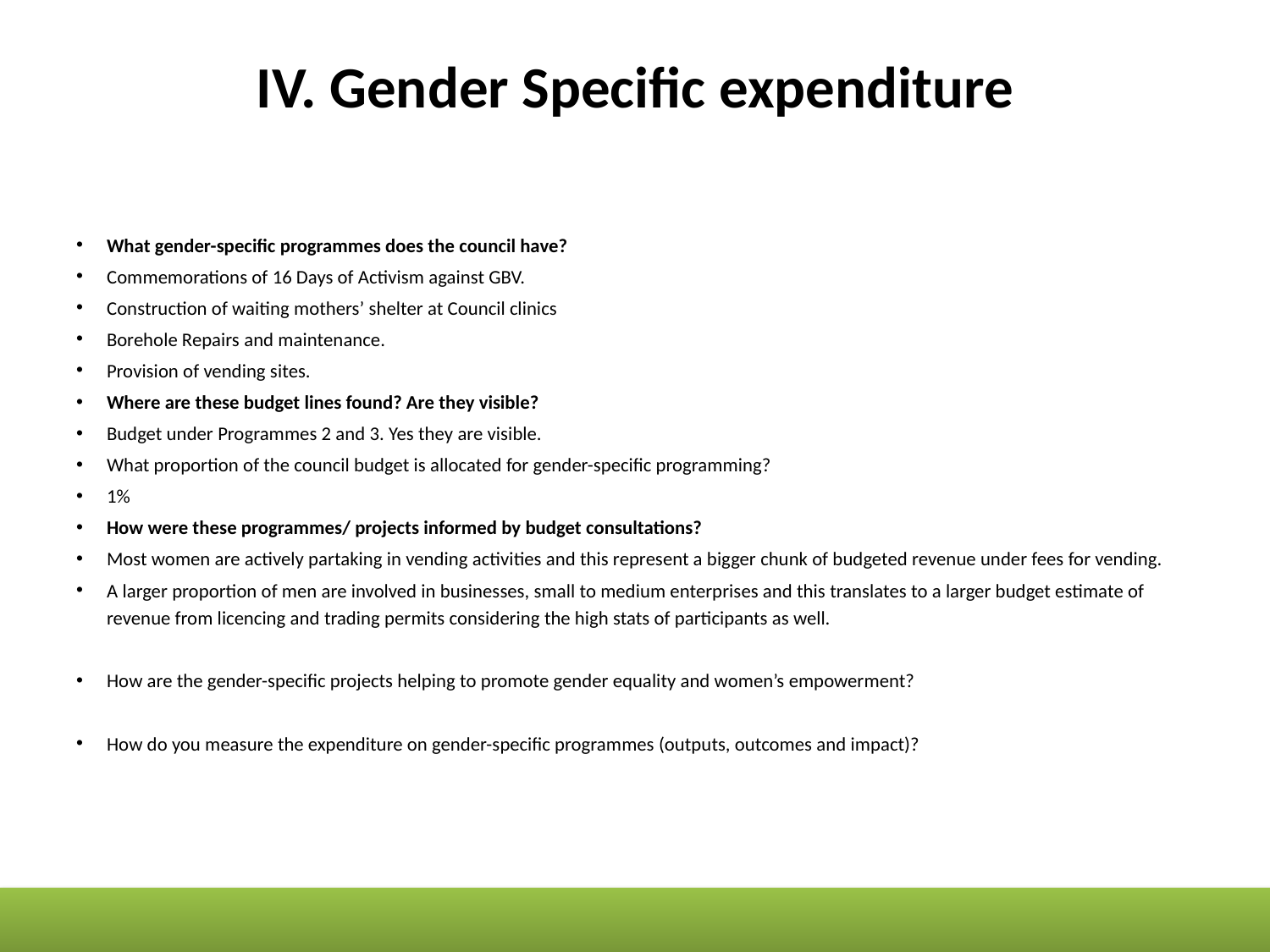

# IV. Gender Specific expenditure
What gender-specific programmes does the council have?
Commemorations of 16 Days of Activism against GBV.
Construction of waiting mothers’ shelter at Council clinics
Borehole Repairs and maintenance.
Provision of vending sites.
Where are these budget lines found? Are they visible?
Budget under Programmes 2 and 3. Yes they are visible.
What proportion of the council budget is allocated for gender-specific programming?
1%
How were these programmes/ projects informed by budget consultations?
Most women are actively partaking in vending activities and this represent a bigger chunk of budgeted revenue under fees for vending.
A larger proportion of men are involved in businesses, small to medium enterprises and this translates to a larger budget estimate of revenue from licencing and trading permits considering the high stats of participants as well.

How are the gender-specific projects helping to promote gender equality and women’s empowerment?

How do you measure the expenditure on gender-specific programmes (outputs, outcomes and impact)?